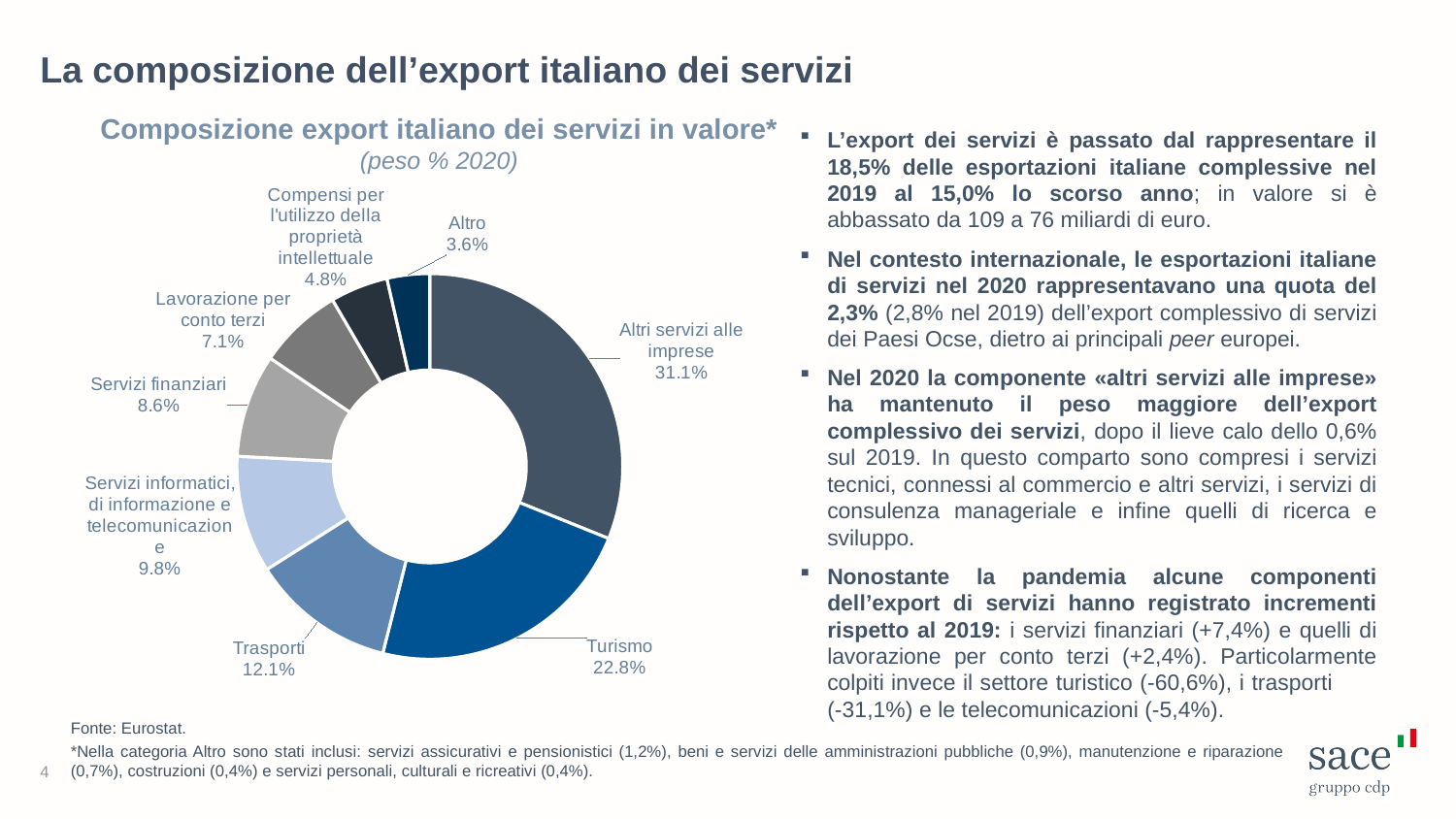

La composizione dell’export italiano dei servizi
Composizione export italiano dei servizi in valore*
(peso % 2020)
L’export dei servizi è passato dal rappresentare il 18,5% delle esportazioni italiane complessive nel 2019 al 15,0% lo scorso anno; in valore si è abbassato da 109 a 76 miliardi di euro.
Nel contesto internazionale, le esportazioni italiane di servizi nel 2020 rappresentavano una quota del 2,3% (2,8% nel 2019) dell’export complessivo di servizi dei Paesi Ocse, dietro ai principali peer europei.
Nel 2020 la componente «altri servizi alle imprese» ha mantenuto il peso maggiore dell’export complessivo dei servizi, dopo il lieve calo dello 0,6% sul 2019. In questo comparto sono compresi i servizi tecnici, connessi al commercio e altri servizi, i servizi di consulenza manageriale e infine quelli di ricerca e sviluppo.
Nonostante la pandemia alcune componenti dell’export di servizi hanno registrato incrementi rispetto al 2019: i servizi finanziari (+7,4%) e quelli di lavorazione per conto terzi (+2,4%). Particolarmente colpiti invece il settore turistico (-60,6%), i trasporti       (-31,1%) e le telecomunicazioni (-5,4%).

### Chart

| Category |  |
|---|---|
| Altri servizi alle imprese | 0.3110811800397531 |
| Turismo | 0.2282142483523381 |
| Trasporti | 0.12098545872999268 |
| Servizi informatici, di informazione e telecomunicazione | 0.0981404958677686 |
| Servizi finanziari | 0.08647609582592321 |
| Lavorazione per conto terzi | 0.0709671513756669 |
| Compensi per l'utilizzo della proprietà intellettuale | 0.04839679882832933 |
| Altro | 0.03577780102521184 |
Fonte: Eurostat.
*Nella categoria Altro sono stati inclusi: servizi assicurativi e pensionistici (1,2%), beni e servizi delle amministrazioni pubbliche (0,9%), manutenzione e riparazione (0,7%), costruzioni (0,4%) e servizi personali, culturali e ricreativi (0,4%).
4